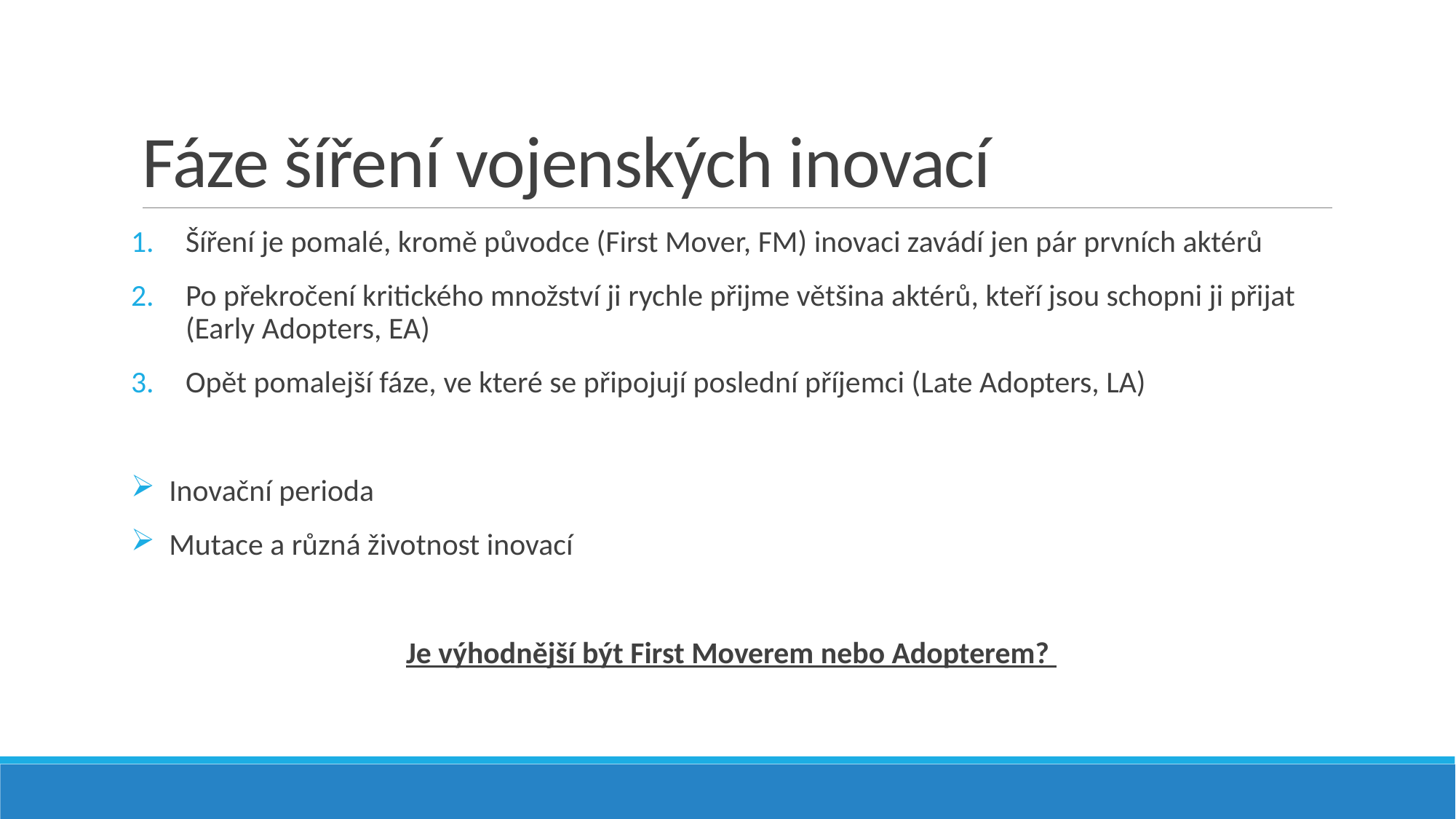

# Fáze šíření vojenských inovací
Šíření je pomalé, kromě původce (First Mover, FM) inovaci zavádí jen pár prvních aktérů
Po překročení kritického množství ji rychle přijme většina aktérů, kteří jsou schopni ji přijat (Early Adopters, EA)
Opět pomalejší fáze, ve které se připojují poslední příjemci (Late Adopters, LA)

  Inovační perioda
  Mutace a různá životnost inovací

Je výhodnější být First Moverem nebo Adopterem?